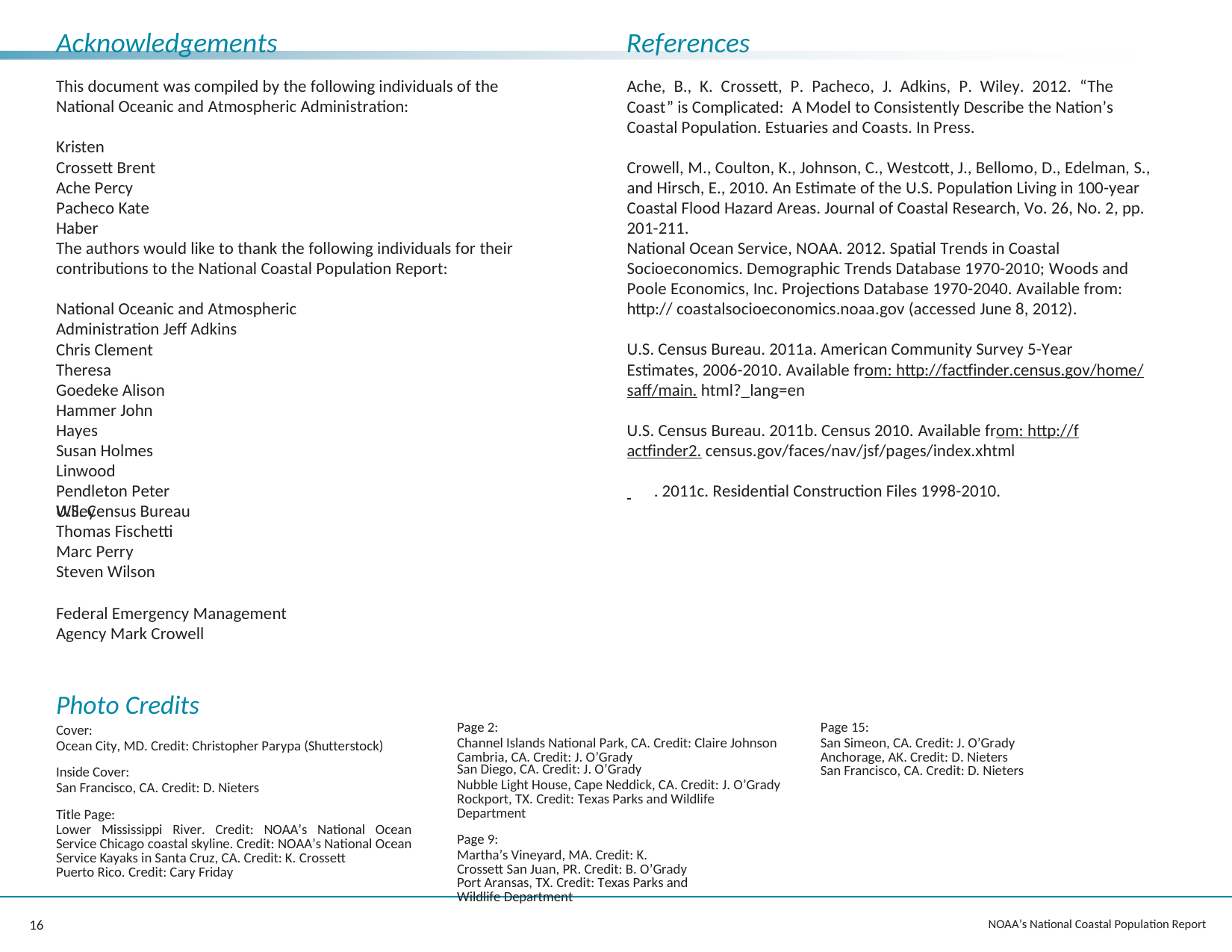

Acknowledgements
References

This document was compiled by the following individuals of the National Oceanic and Atmospheric Administration:
Ache, B., K. Crossett, P. Pacheco, J. Adkins, P. Wiley. 2012. “The Coast” is Complicated:  A Model to Consistently Describe the Nation’s Coastal Population. Estuaries and Coasts. In Press.
Kristen Crossett Brent Ache Percy Pacheco Kate Haber
Crowell, M., Coulton, K., Johnson, C., Westcott, J., Bellomo, D., Edelman, S., and Hirsch, E., 2010. An Estimate of the U.S. Population Living in 100-year Coastal Flood Hazard Areas. Journal of Coastal Research, Vo. 26, No. 2, pp. 201-211.
The authors would like to thank the following individuals for their contributions to the National Coastal Population Report:
National Ocean Service, NOAA. 2012. Spatial Trends in Coastal Socioeconomics. Demographic Trends Database 1970-2010; Woods and Poole Economics, Inc. Projections Database 1970-2040. Available from: http:// coastalsocioeconomics.noaa.gov (accessed June 8, 2012).
National Oceanic and Atmospheric Administration Jeff Adkins
Chris Clement Theresa Goedeke Alison Hammer John Hayes
Susan Holmes Linwood Pendleton Peter Wiley
U.S. Census Bureau. 2011a. American Community Survey 5-Year Estimates, 2006-2010. Available from: http://factfinder.census.gov/home/saff/main. html?_lang=en
U.S. Census Bureau. 2011b. Census 2010. Available from: http://factfinder2. census.gov/faces/nav/jsf/pages/index.xhtml

 	. 2011c. Residential Construction Files 1998-2010.
U.S. Census Bureau Thomas Fischetti Marc Perry
Steven Wilson

Federal Emergency Management Agency Mark Crowell
Photo Credits
Cover:
Ocean City, MD. Credit: Christopher Parypa (Shutterstock)
Inside Cover:
San Francisco, CA. Credit: D. Nieters
Title Page:
Lower Mississippi River. Credit: NOAA’s National Ocean Service Chicago coastal skyline. Credit: NOAA’s National Ocean Service Kayaks in Santa Cruz, CA. Credit: K. Crossett
Puerto Rico. Credit: Cary Friday
Page 2:
Channel Islands National Park, CA. Credit: Claire Johnson Cambria, CA. Credit: J. O’Grady
San Diego, CA. Credit: J. O’Grady
Nubble Light House, Cape Neddick, CA. Credit: J. O’Grady Rockport, TX. Credit: Texas Parks and Wildlife Department
Page 9:
Martha’s Vineyard, MA. Credit: K. Crossett San Juan, PR. Credit: B. O’Grady
Port Aransas, TX. Credit: Texas Parks and Wildlife Department
Page 15:
San Simeon, CA. Credit: J. O’Grady Anchorage, AK. Credit: D. Nieters San Francisco, CA. Credit: D. Nieters

16
NOAA’s National Coastal Population Report